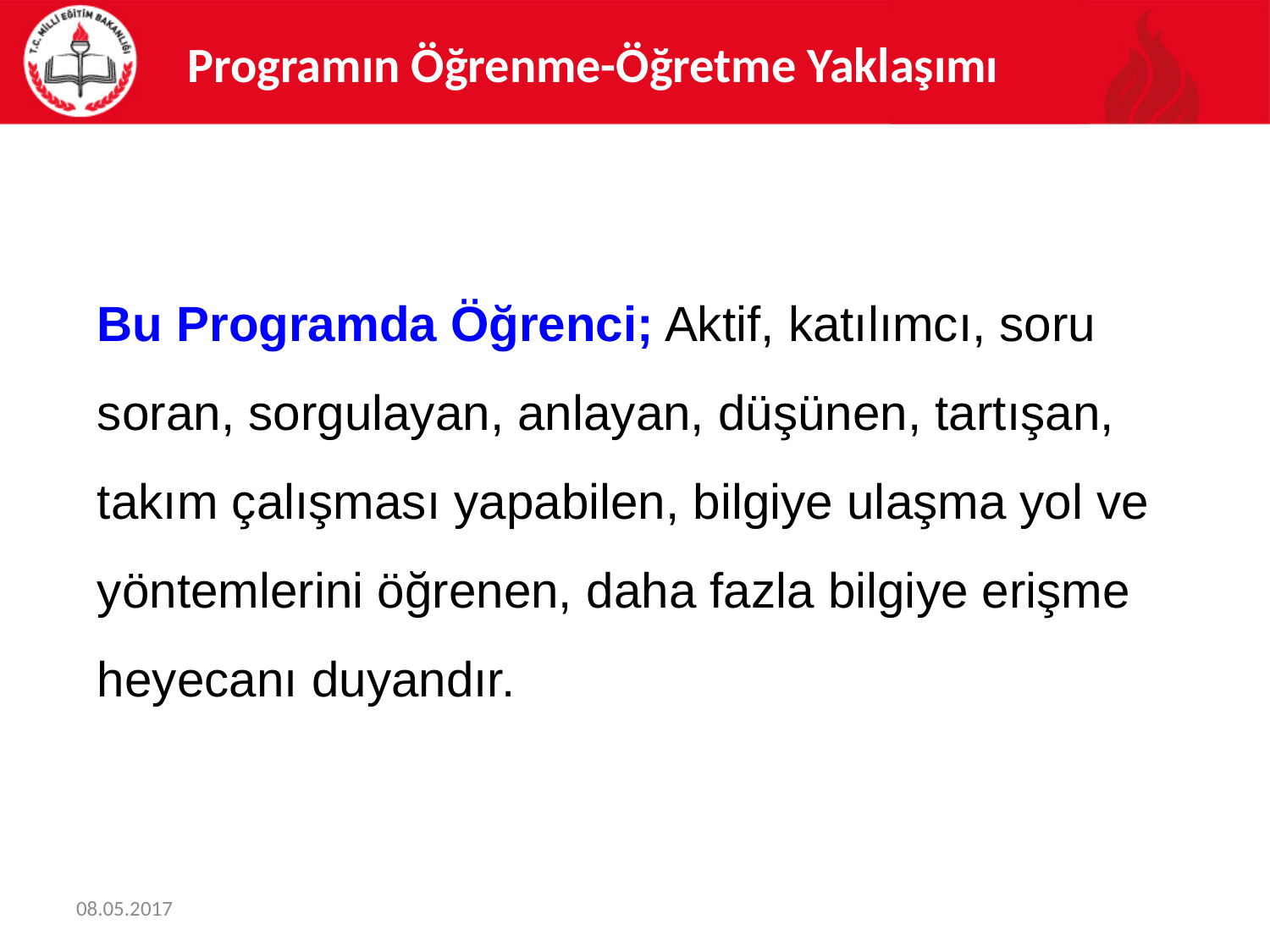

# Programın Öğrenme-Öğretme Yaklaşımı

Bu Programda Öğrenci; Aktif, katılımcı, soru soran, sorgulayan, anlayan, düşünen, tartışan, takım çalışması yapabilen, bilgiye ulaşma yol ve yöntemlerini öğrenen, daha fazla bilgiye erişme heyecanı duyandır.
08.05.2017